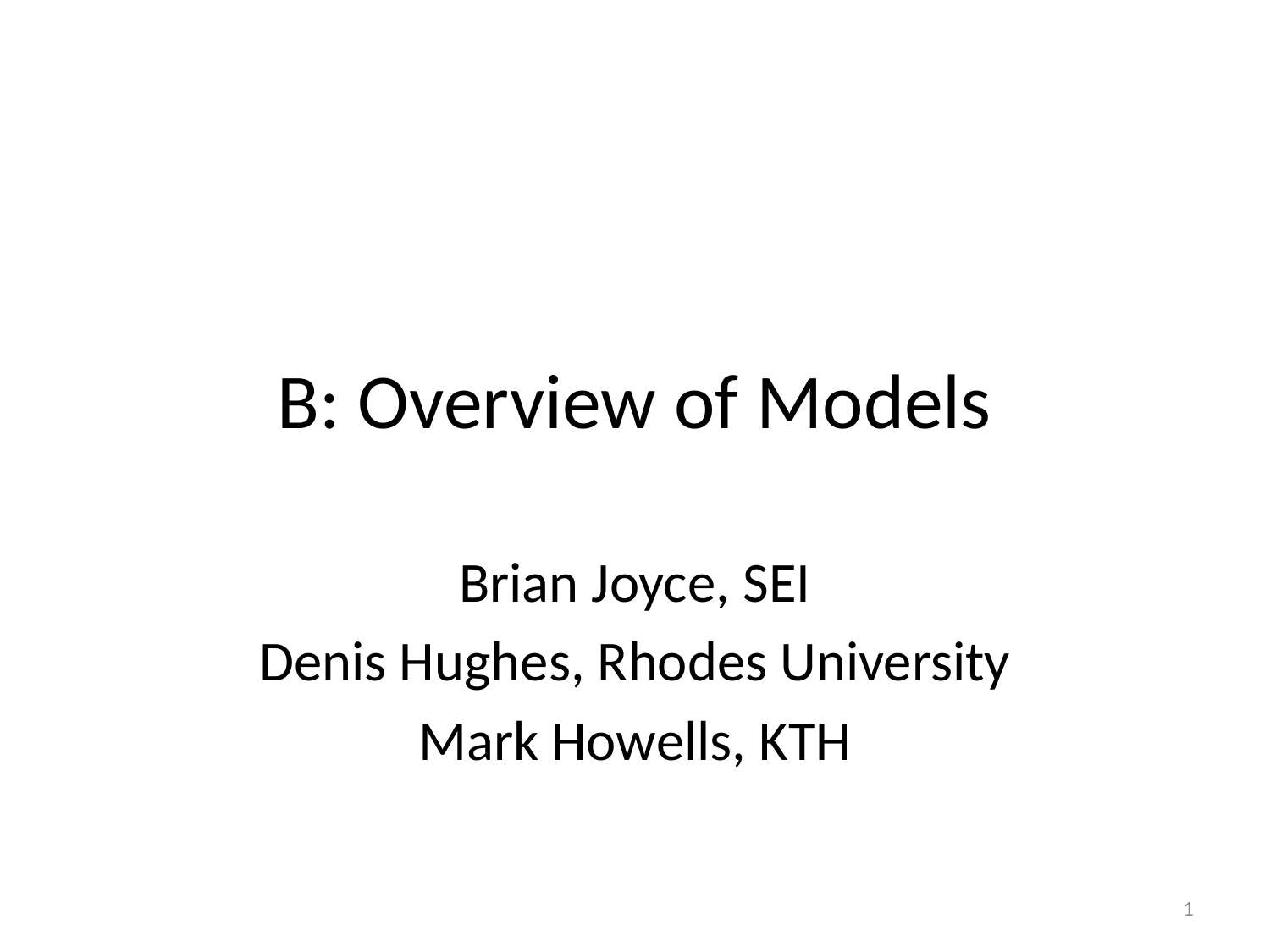

# B: Overview of Models
Brian Joyce, SEI
Denis Hughes, Rhodes University
Mark Howells, KTH
1